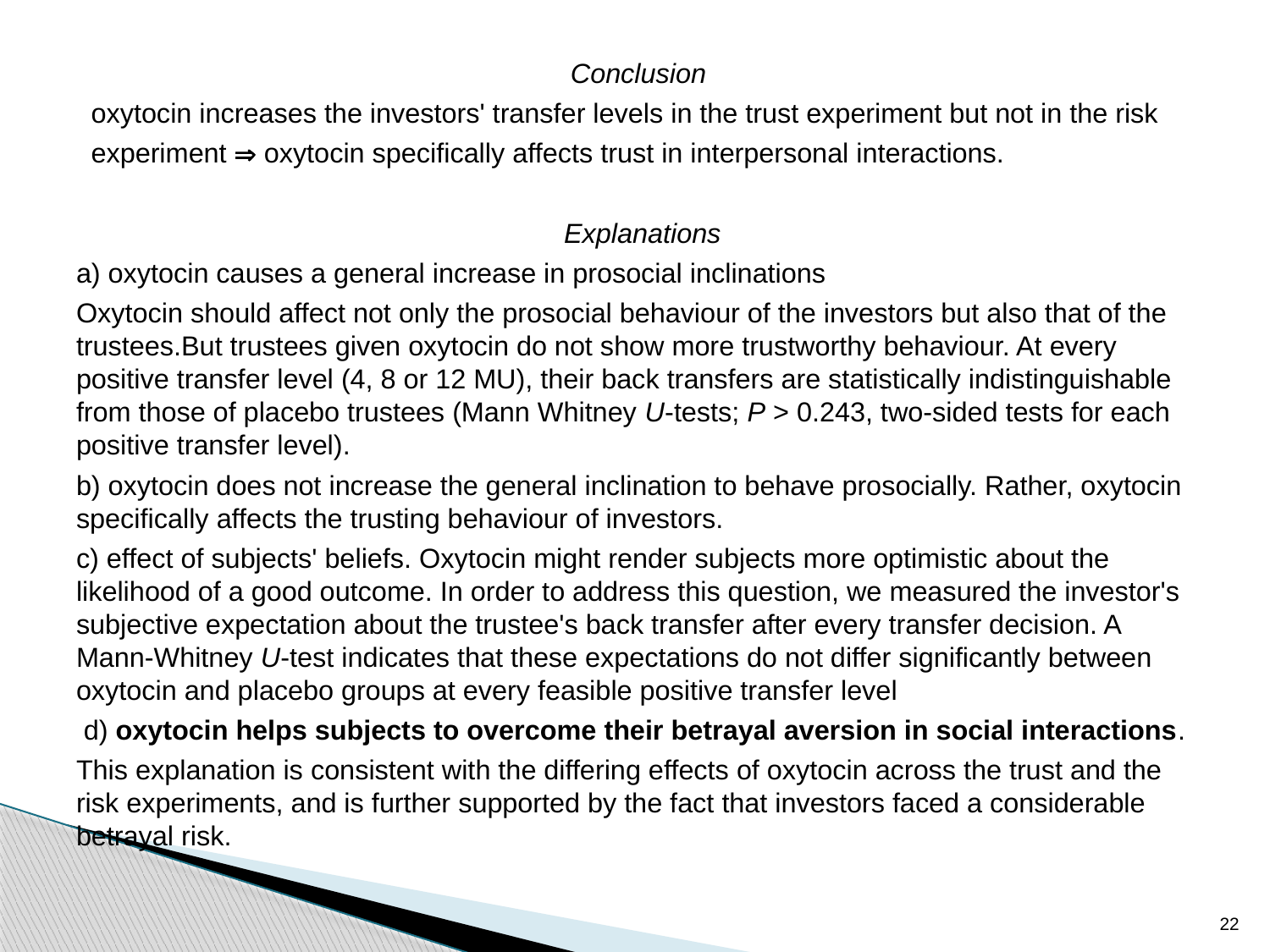

Conclusion
oxytocin increases the investors' transfer levels in the trust experiment but not in the risk
experiment ⇒ oxytocin specifically affects trust in interpersonal interactions.

Explanations
a) oxytocin causes a general increase in prosocial inclinations
Oxytocin should affect not only the prosocial behaviour of the investors but also that of the trustees.But trustees given oxytocin do not show more trustworthy behaviour. At every positive transfer level (4, 8 or 12 MU), their back transfers are statistically indistinguishable from those of placebo trustees (Mann Whitney U-tests; P > 0.243, two-sided tests for each positive transfer level).
b) oxytocin does not increase the general inclination to behave prosocially. Rather, oxytocin specifically affects the trusting behaviour of investors.
c) effect of subjects' beliefs. Oxytocin might render subjects more optimistic about the likelihood of a good outcome. In order to address this question, we measured the investor's subjective expectation about the trustee's back transfer after every transfer decision. A Mann-Whitney U-test indicates that these expectations do not differ significantly between oxytocin and placebo groups at every feasible positive transfer level
 d) oxytocin helps subjects to overcome their betrayal aversion in social interactions.
This explanation is consistent with the differing effects of oxytocin across the trust and the risk experiments, and is further supported by the fact that investors faced a considerable betrayal risk.
22